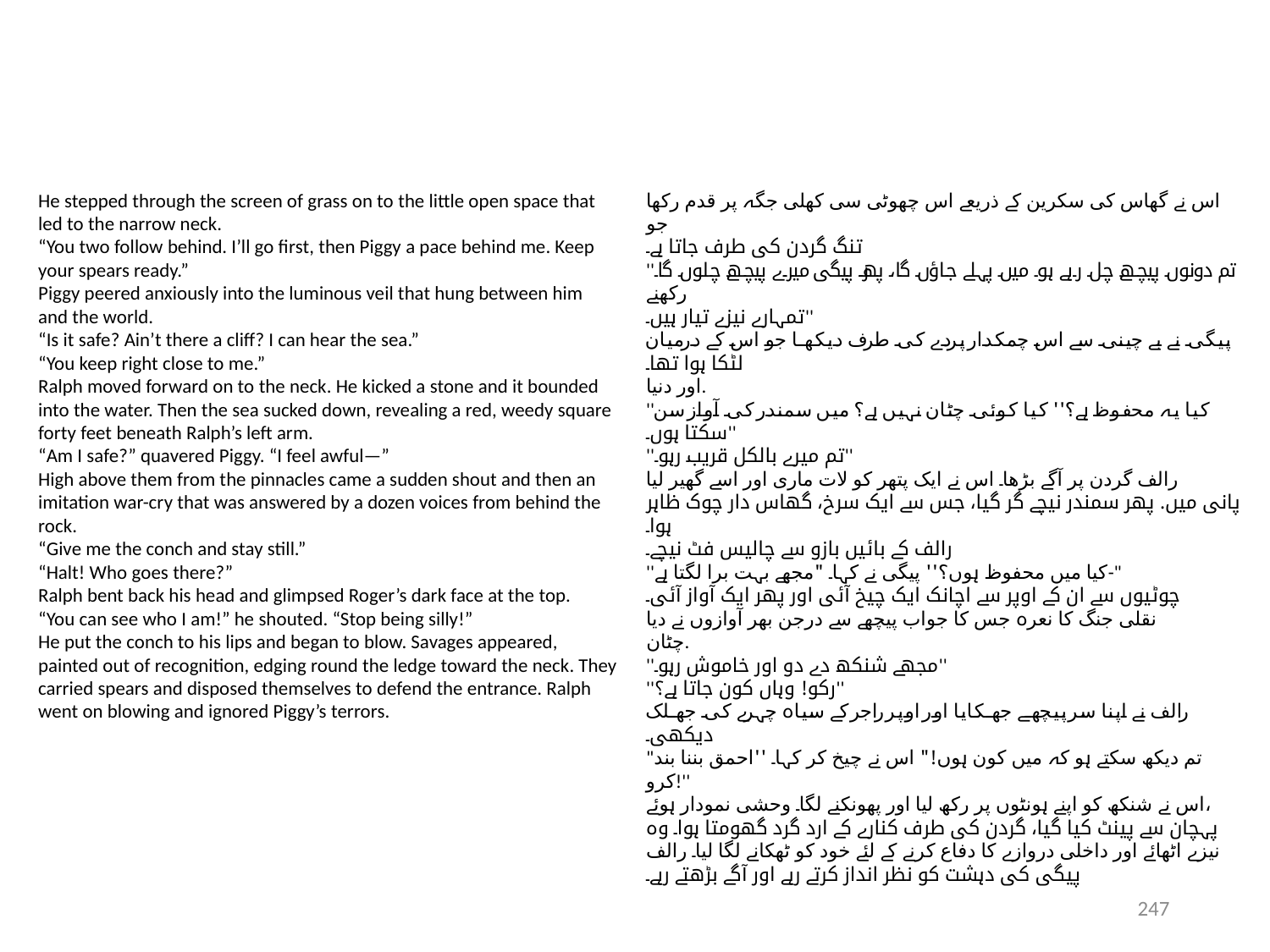

He stepped through the screen of grass on to the little open space that
led to the narrow neck.
“You two follow behind. I’ll go first, then Piggy a pace behind me. Keep
your spears ready.”
Piggy peered anxiously into the luminous veil that hung between him
and the world.
“Is it safe? Ain’t there a cliff? I can hear the sea.”
“You keep right close to me.”
Ralph moved forward on to the neck. He kicked a stone and it bounded
into the water. Then the sea sucked down, revealing a red, weedy square
forty feet beneath Ralph’s left arm.
“Am I safe?” quavered Piggy. “I feel awful—”
High above them from the pinnacles came a sudden shout and then an
imitation war-cry that was answered by a dozen voices from behind the
rock.
“Give me the conch and stay still.”
“Halt! Who goes there?”
Ralph bent back his head and glimpsed Roger’s dark face at the top.
“You can see who I am!” he shouted. “Stop being silly!”
He put the conch to his lips and began to blow. Savages appeared,
painted out of recognition, edging round the ledge toward the neck. They
carried spears and disposed themselves to defend the entrance. Ralph
went on blowing and ignored Piggy’s terrors.
اس نے گھاس کی سکرین کے ذریعے اس چھوٹی سی کھلی جگہ پر قدم رکھا جو
تنگ گردن کی طرف جاتا ہے۔
''تم دونوں پیچھے چل رہے ہو۔ میں پہلے جاؤں گا، پھر پیگی میرے پیچھے چلوں گا۔ رکھنے
تمہارے نیزے تیار ہیں۔''
پیگی نے بے چینی سے اس چمکدار پردے کی طرف دیکھا جو اس کے درمیان لٹکا ہوا تھا۔
اور دنیا.
''کیا یہ محفوظ ہے؟'' کیا کوئی چٹان نہیں ہے؟ میں سمندر کی آواز سن سکتا ہوں۔''
''تم میرے بالکل قریب رہو۔''
رالف گردن پر آگے بڑھا۔ اس نے ایک پتھر کو لات ماری اور اسے گھیر لیا
پانی میں. پھر سمندر نیچے گر گیا، جس سے ایک سرخ، گھاس دار چوک ظاہر ہوا۔
رالف کے بائیں بازو سے چالیس فٹ نیچے۔
''کیا میں محفوظ ہوں؟'' پیگی نے کہا۔ "مجھے بہت برا لگتا ہے-"
چوٹیوں سے ان کے اوپر سے اچانک ایک چیخ آئی اور پھر ایک آواز آئی۔
نقلی جنگ کا نعرہ جس کا جواب پیچھے سے درجن بھر آوازوں نے دیا
چٹان.
''مجھے شنکھ دے دو اور خاموش رہو۔''
''رکو! وہاں کون جاتا ہے؟''
رالف نے اپنا سر پیچھے جھکایا اور اوپر راجر کے سیاہ چہرے کی جھلک دیکھی۔
"تم دیکھ سکتے ہو کہ میں کون ہوں!" اس نے چیخ کر کہا۔ ''احمق بننا بند کرو!''
اس نے شنکھ کو اپنے ہونٹوں پر رکھ لیا اور پھونکنے لگا۔ وحشی نمودار ہوئے،
پہچان سے پینٹ کیا گیا، گردن کی طرف کنارے کے ارد گرد گھومتا ہوا۔ وہ
نیزے اٹھائے اور داخلی دروازے کا دفاع کرنے کے لئے خود کو ٹھکانے لگا لیا۔ رالف
پیگی کی دہشت کو نظر انداز کرتے رہے اور آگے بڑھتے رہے۔

247